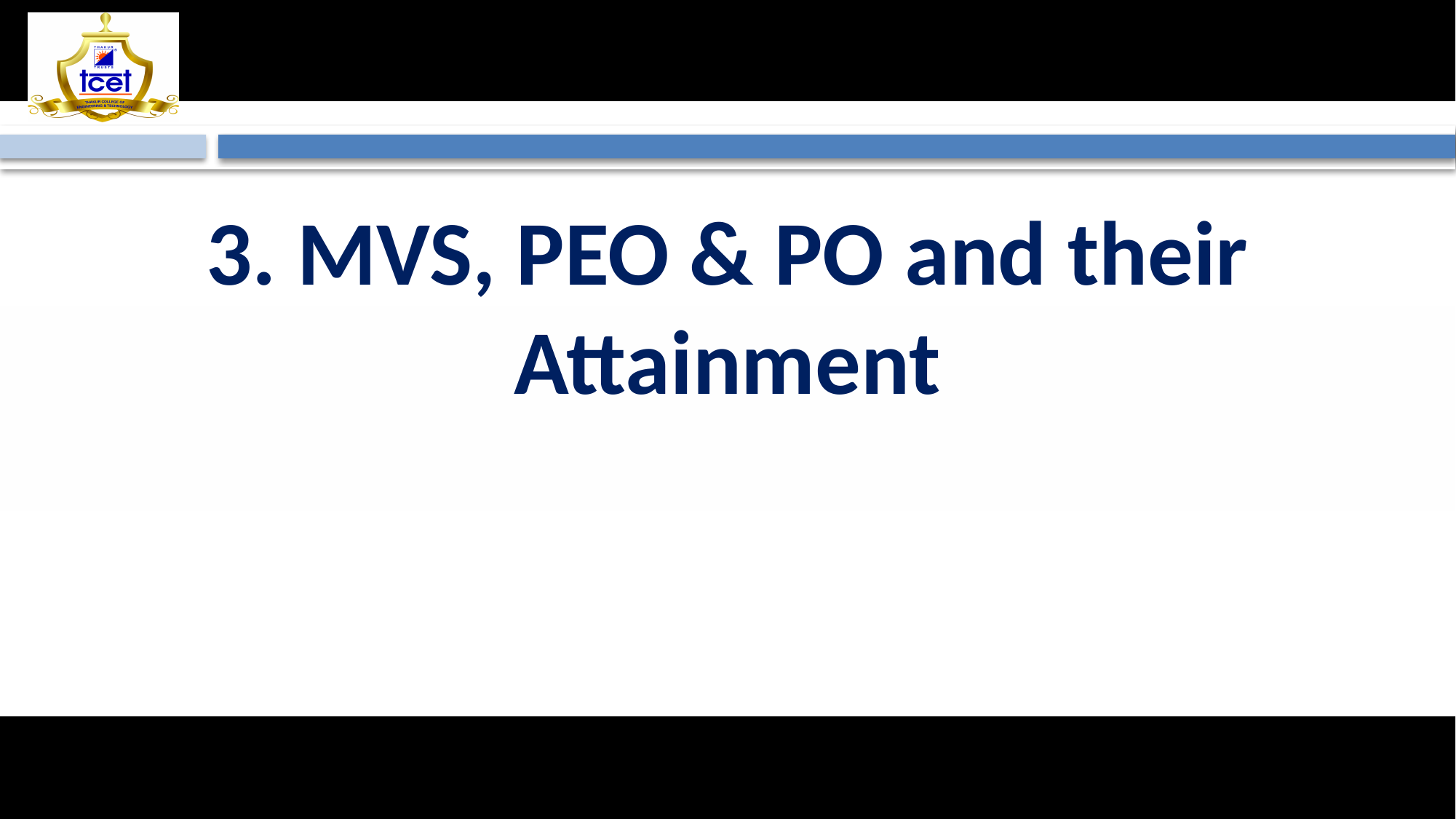

# 3. MVS, PEO & PO and their Attainment